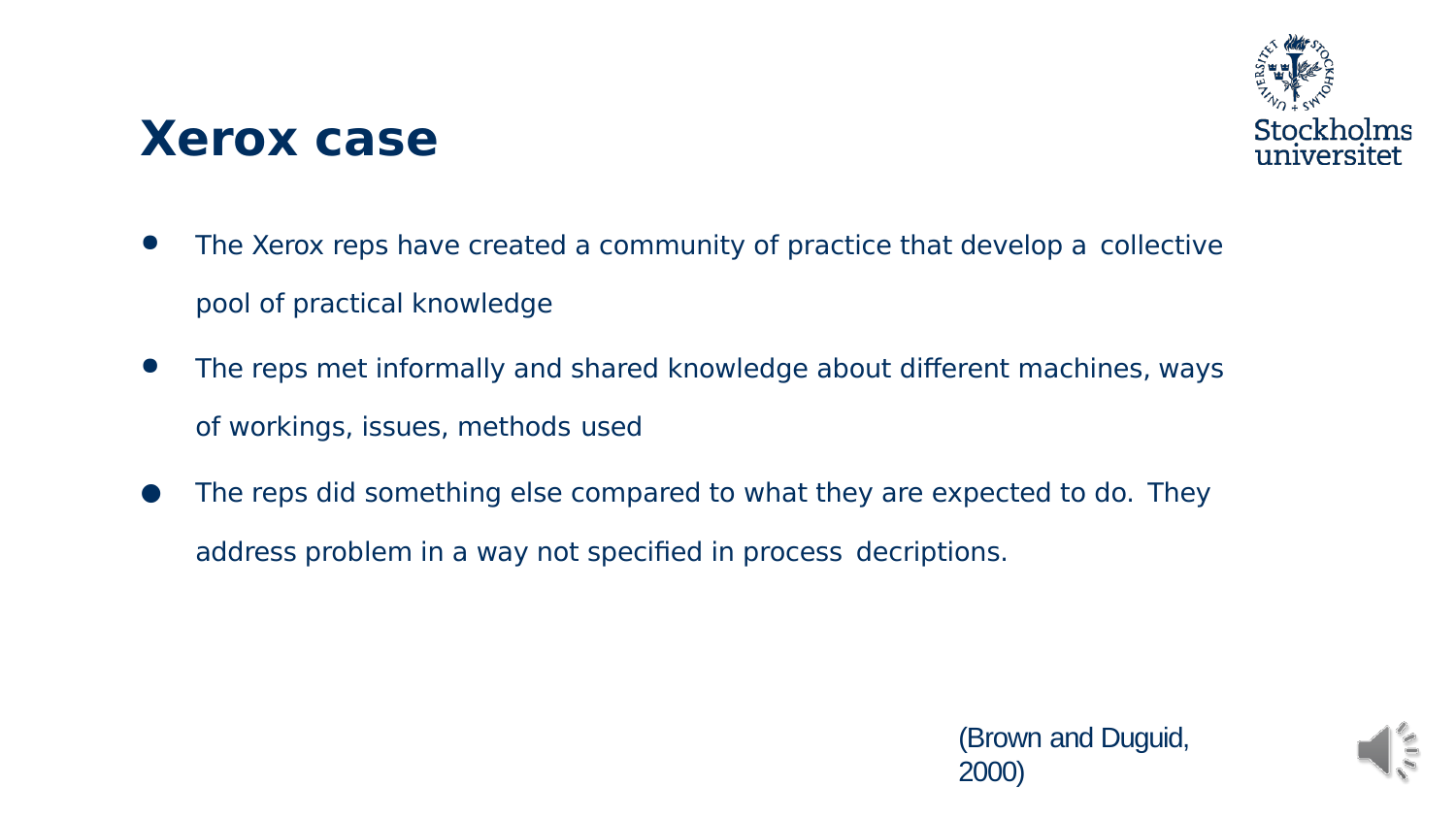

# Xerox case
The Xerox reps have created a community of practice that develop a collective
pool of practical knowledge
The reps met informally and shared knowledge about different machines, ways  of workings, issues, methods used

The reps did something else compared to what they are expected to do. They
address problem in a way not specified in process decriptions.
(Brown and Duguid, 2000)